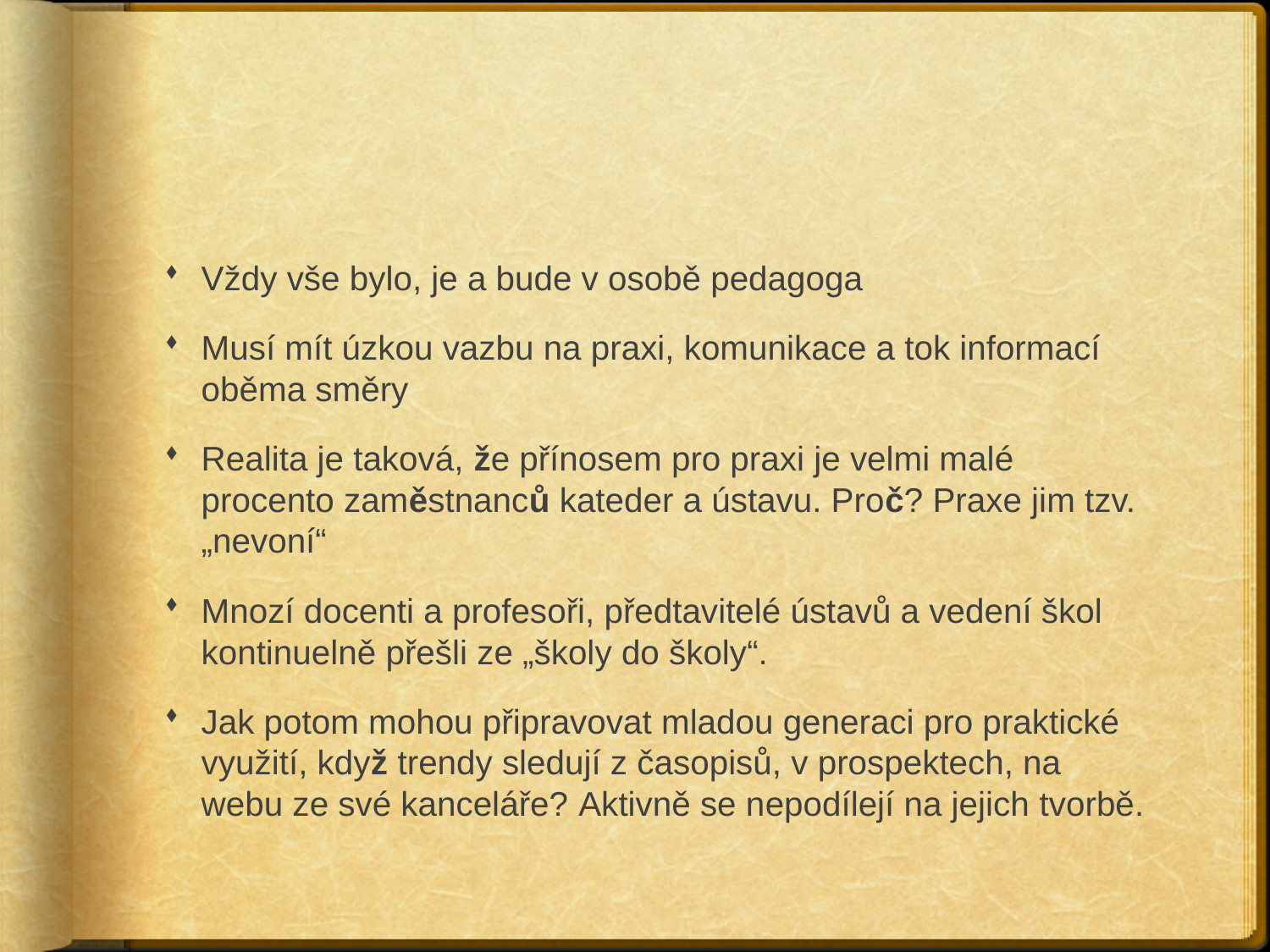

#
Vždy vše bylo, je a bude v osobě pedagoga
Musí mít úzkou vazbu na praxi, komunikace a tok informací oběma směry
Realita je taková, že přínosem pro praxi je velmi malé procento zaměstnanců kateder a ústavu. Proč? Praxe jim tzv. „nevoní“
Mnozí docenti a profesoři, předtavitelé ústavů a vedení škol kontinuelně přešli ze „školy do školy“.
Jak potom mohou připravovat mladou generaci pro praktické využití, když trendy sledují z časopisů, v prospektech, na webu ze své kanceláře? Aktivně se nepodílejí na jejich tvorbě.